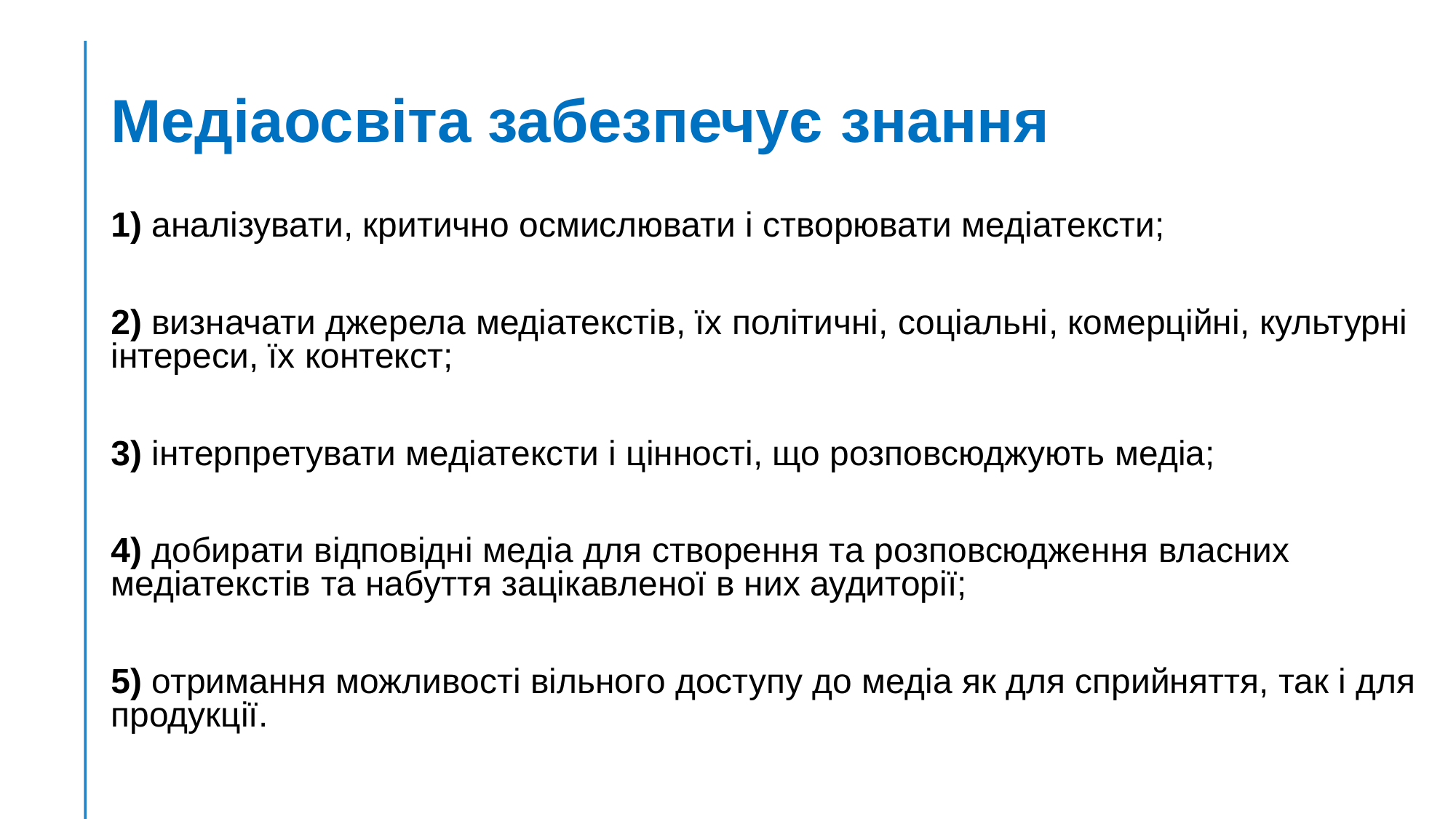

# Медіаосвіта забезпечує знання

1) аналізувати, критично осмислювати і створювати медіатексти;

2) визначати джерела медіатекстів, їх політичні, соціальні, комерційні, культурні інтереси, їх контекст;

3) інтерпретувати медіатексти і цінності, що розповсюджують медіа;

4) добирати відповідні медіа для створення та розповсюдження власних медіатекстів та набуття зацікавленої в них аудиторії;

5) отримання можливості вільного доступу до медіа як для сприйняття, так і для продукції.